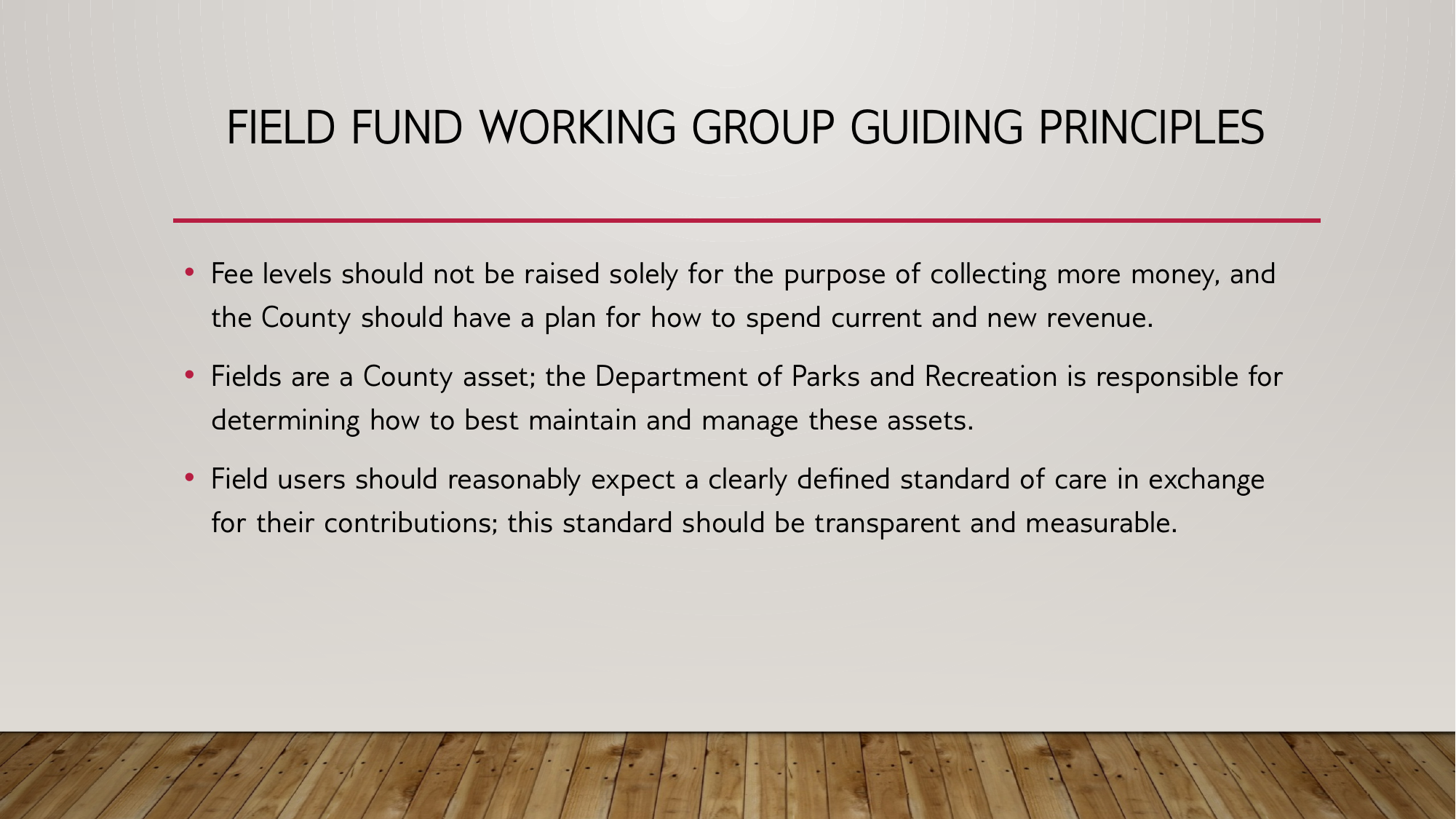

# Field Fund Working Group Guiding Principles
Fee levels should not be raised solely for the purpose of collecting more money, and the County should have a plan for how to spend current and new revenue.
Fields are a County asset; the Department of Parks and Recreation is responsible for determining how to best maintain and manage these assets.
Field users should reasonably expect a clearly defined standard of care in exchange for their contributions; this standard should be transparent and measurable.